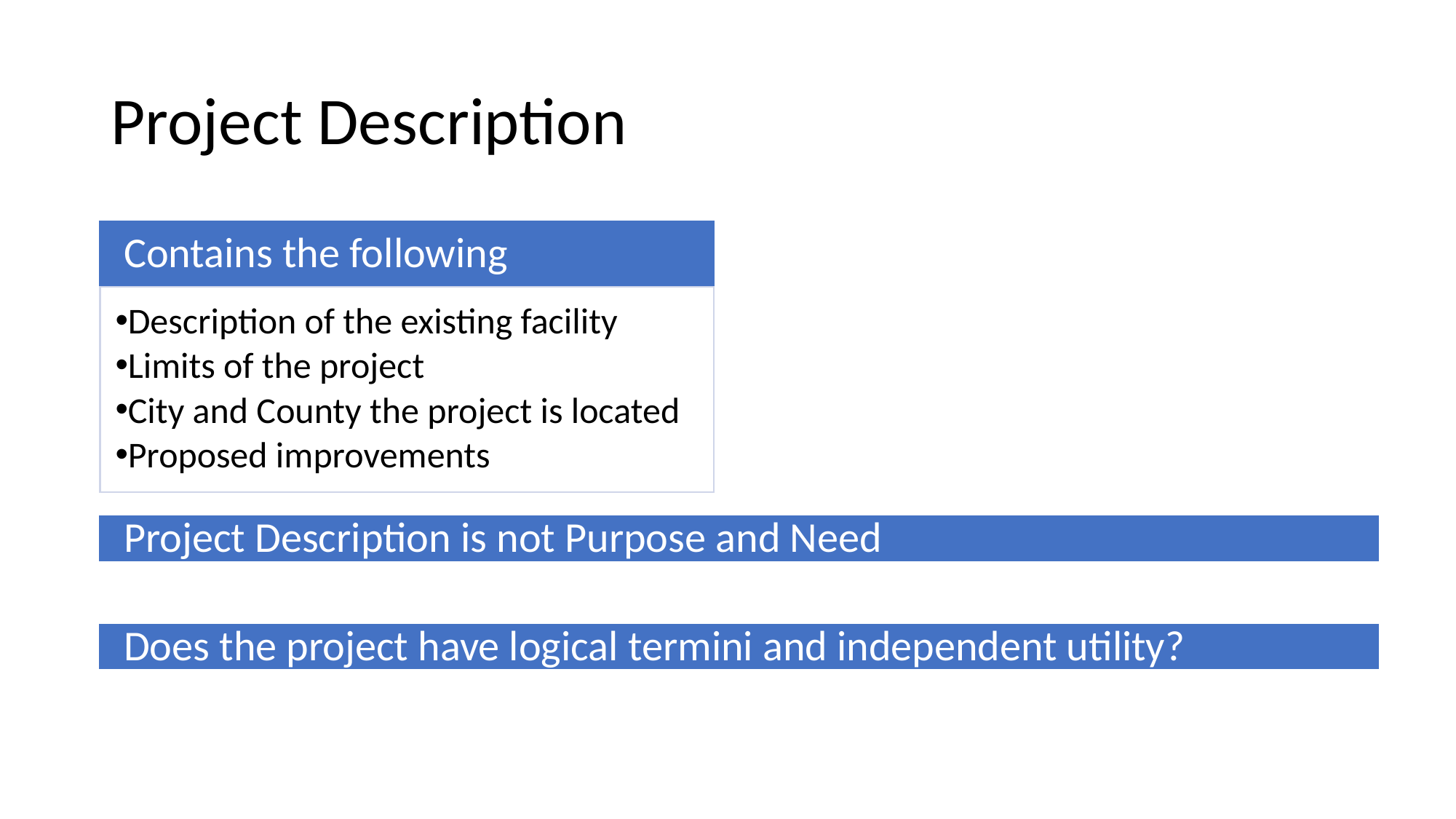

# Project Description
Contains the following
Description of the existing facility
Limits of the project
City and County the project is located
Proposed improvements
Project Description is not Purpose and Need
Does the project have logical termini and independent utility?